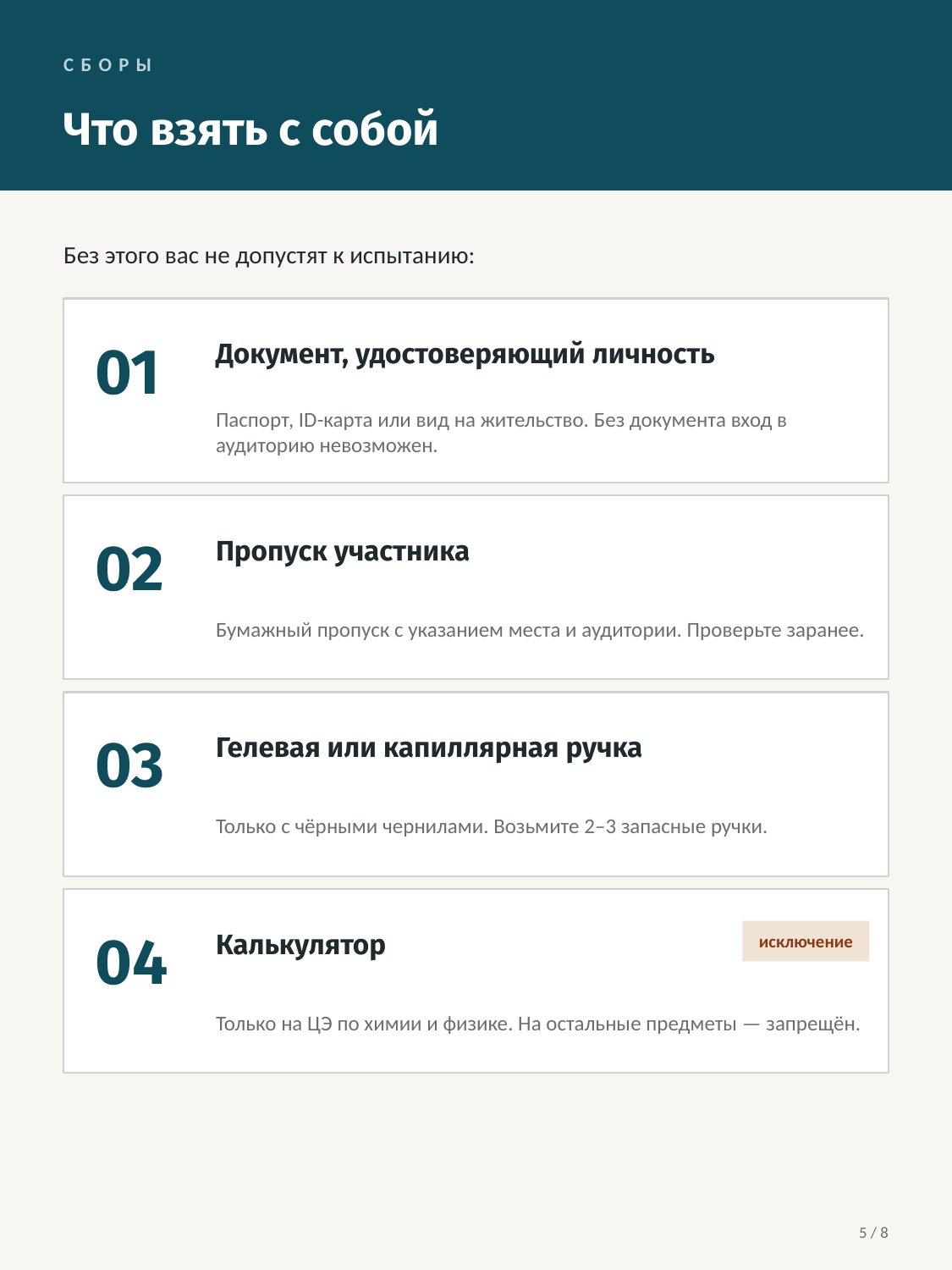

СБОРЫ
Что взять с собой
Без этого вас не допустят к испытанию:

01
Документ, удостоверяющий личность
Паспорт, ID-карта или вид на жительство. Без документа вход в аудиторию невозможен.

02
Пропуск участника
Бумажный пропуск с указанием места и аудитории. Проверьте заранее.

03
Гелевая или капиллярная ручка
Только с чёрными чернилами. Возьмите 2–3 запасные ручки.

04
Калькулятор

исключение
Только на ЦЭ по химии и физике. На остальные предметы — запрещён.
5 / 8